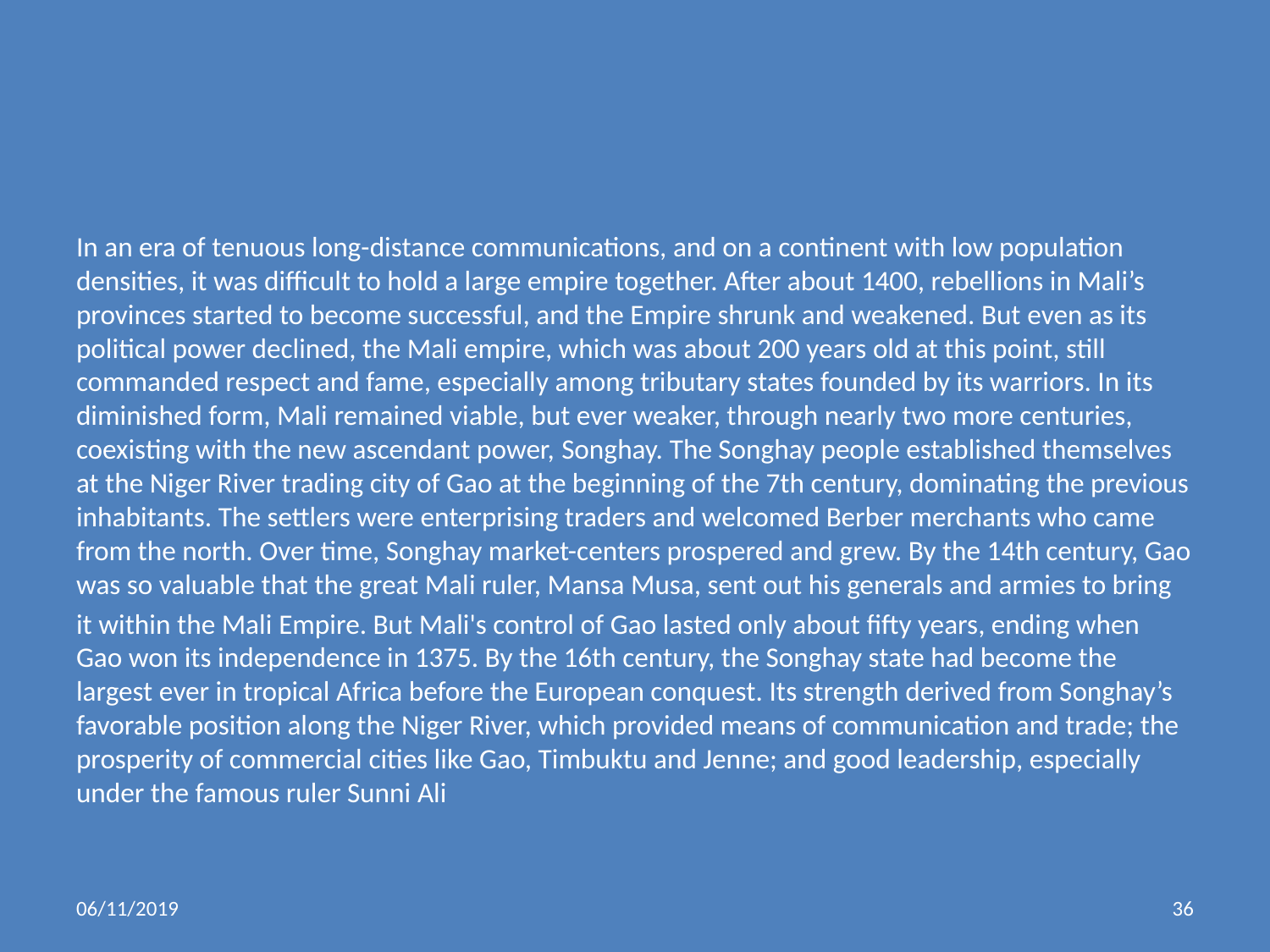

#
In an era of tenuous long-distance communications, and on a continent with low population densities, it was difficult to hold a large empire together. After about 1400, rebellions in Mali’s provinces started to become successful, and the Empire shrunk and weakened. But even as its political power declined, the Mali empire, which was about 200 years old at this point, still commanded respect and fame, especially among tributary states founded by its warriors. In its diminished form, Mali remained viable, but ever weaker, through nearly two more centuries, coexisting with the new ascendant power, Songhay. The Songhay people established themselves at the Niger River trading city of Gao at the beginning of the 7th century, dominating the previous inhabitants. The settlers were enterprising traders and welcomed Berber merchants who came from the north. Over time, Songhay market-centers prospered and grew. By the 14th century, Gao was so valuable that the great Mali ruler, Mansa Musa, sent out his generals and armies to bring
it within the Mali Empire. But Mali's control of Gao lasted only about fifty years, ending when Gao won its independence in 1375. By the 16th century, the Songhay state had become the largest ever in tropical Africa before the European conquest. Its strength derived from Songhay’s favorable position along the Niger River, which provided means of communication and trade; the prosperity of commercial cities like Gao, Timbuktu and Jenne; and good leadership, especially under the famous ruler Sunni Ali
06/11/2019
36